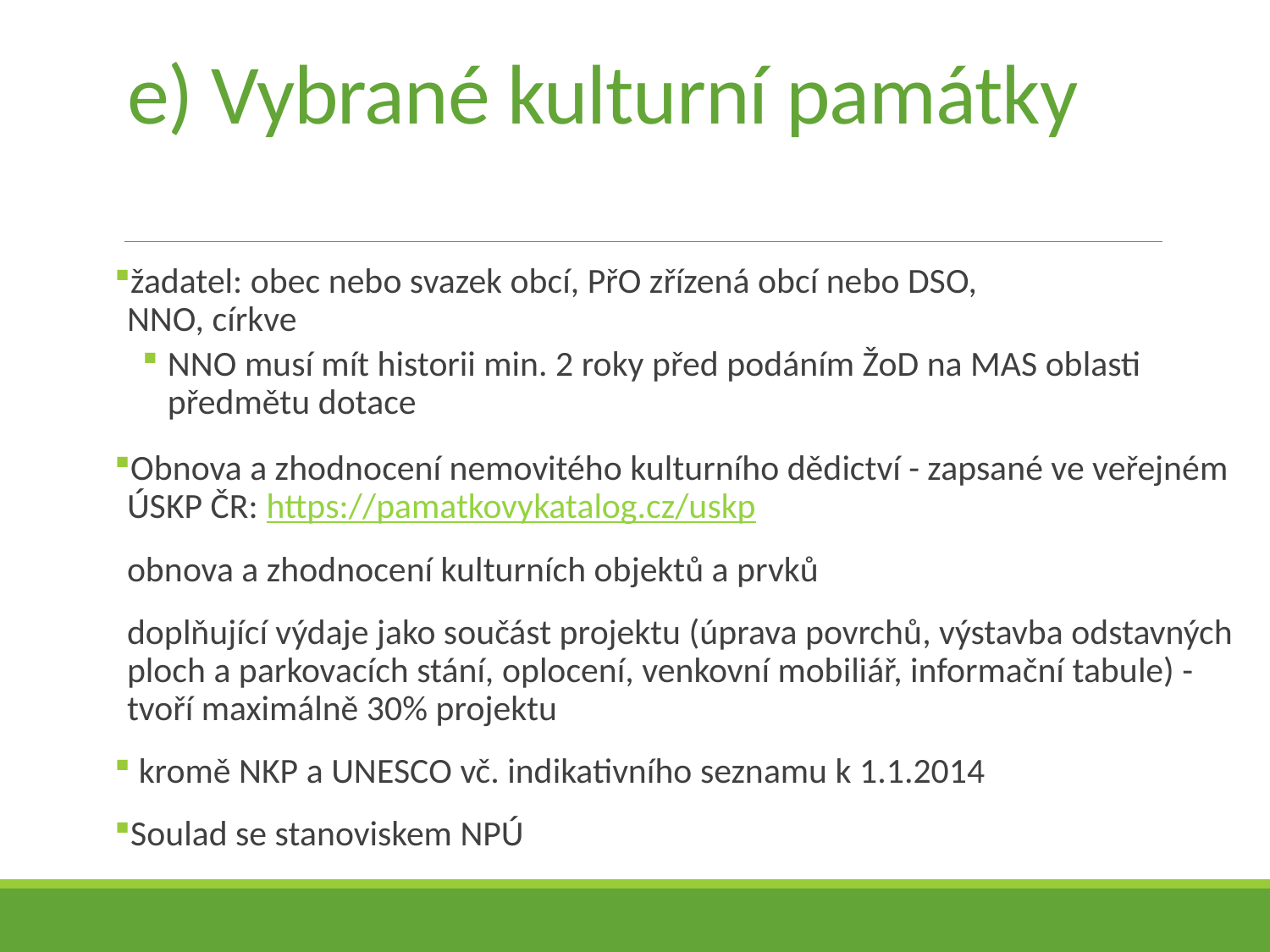

# e) Vybrané kulturní památky
žadatel: obec nebo svazek obcí, PřO zřízená obcí nebo DSO,
NNO, církve
NNO musí mít historii min. 2 roky před podáním ŽoD na MAS oblasti předmětu dotace
Obnova a zhodnocení nemovitého kulturního dědictví - zapsané ve veřejném ÚSKP ČR: https://pamatkovykatalog.cz/uskp
obnova a zhodnocení kulturních objektů a prvků
doplňující výdaje jako součást projektu (úprava povrchů, výstavba odstavných ploch a parkovacích stání, oplocení, venkovní mobiliář, informační tabule) - tvoří maximálně 30% projektu
 kromě NKP a UNESCO vč. indikativního seznamu k 1.1.2014
Soulad se stanoviskem NPÚ